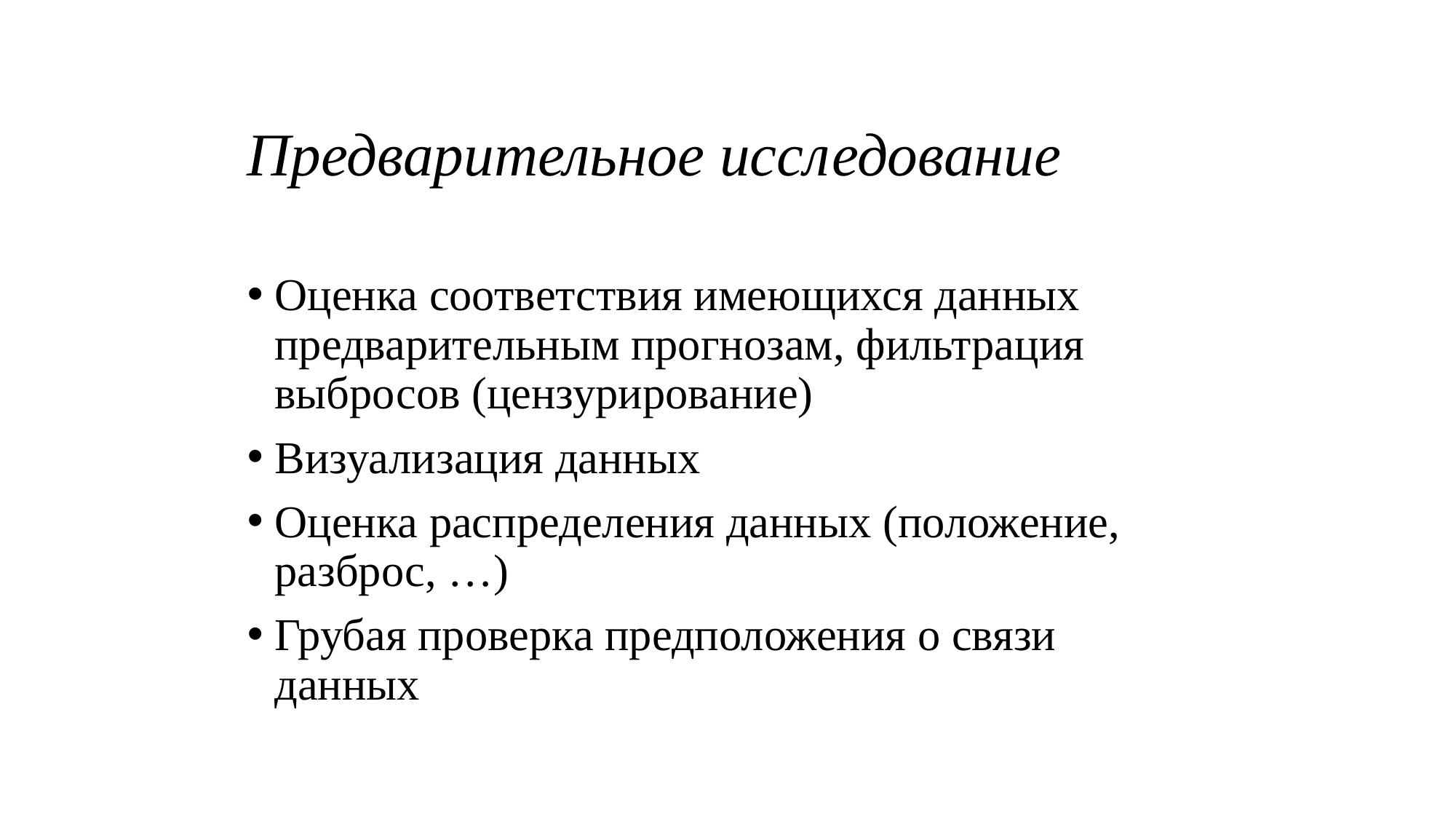

Предварительное исследование

Оценка соответствия имеющихся данных предварительным прогнозам, фильтрация выбросов (цензурирование)
Визуализация данных
Оценка распределения данных (положение, разброс, …)
Грубая проверка предположения о связи данных